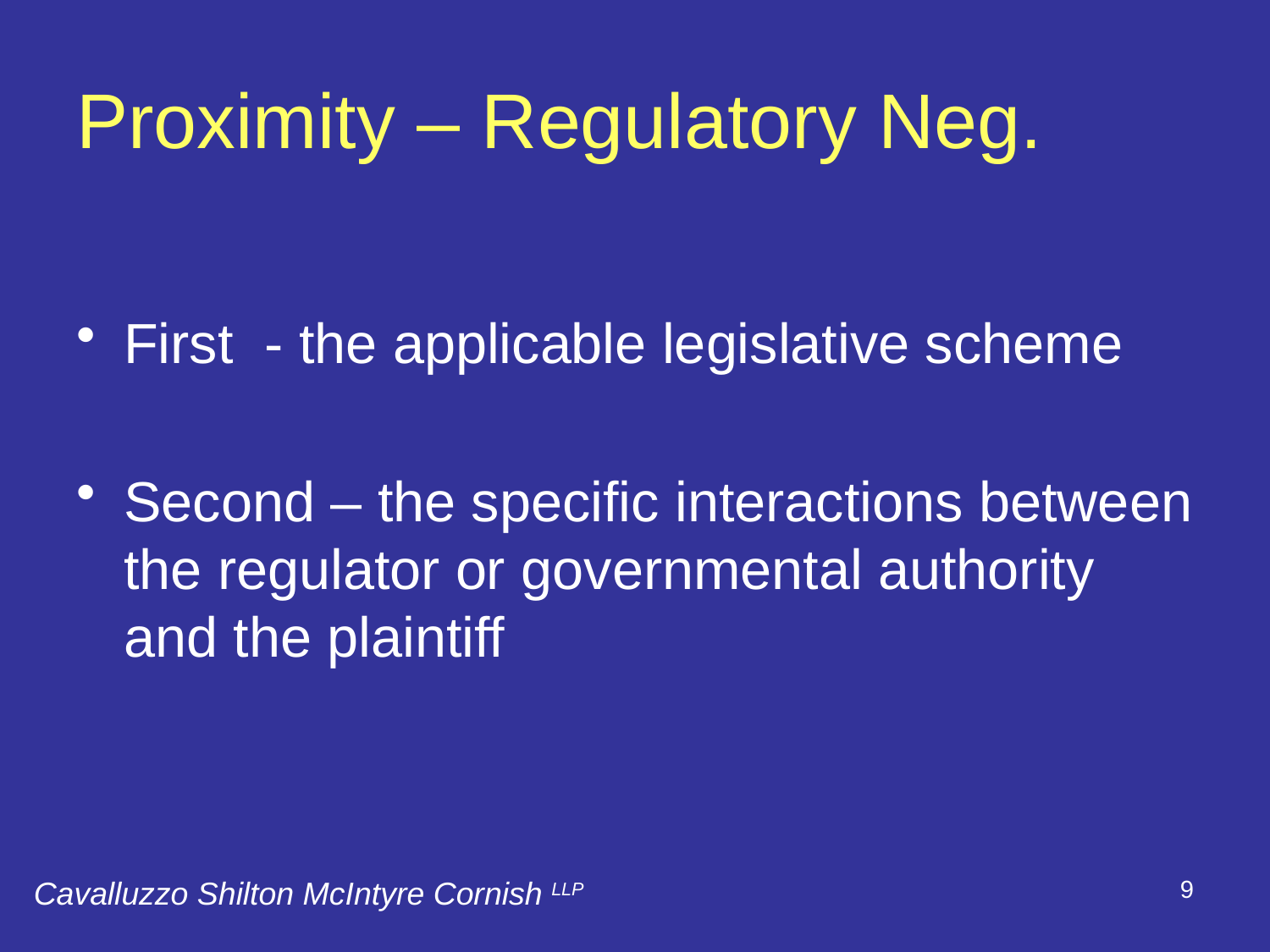

# Proximity – Regulatory Neg.

First  - the applicable legislative scheme

Second – the specific interactions between the regulator or governmental authority and the plaintiff
9